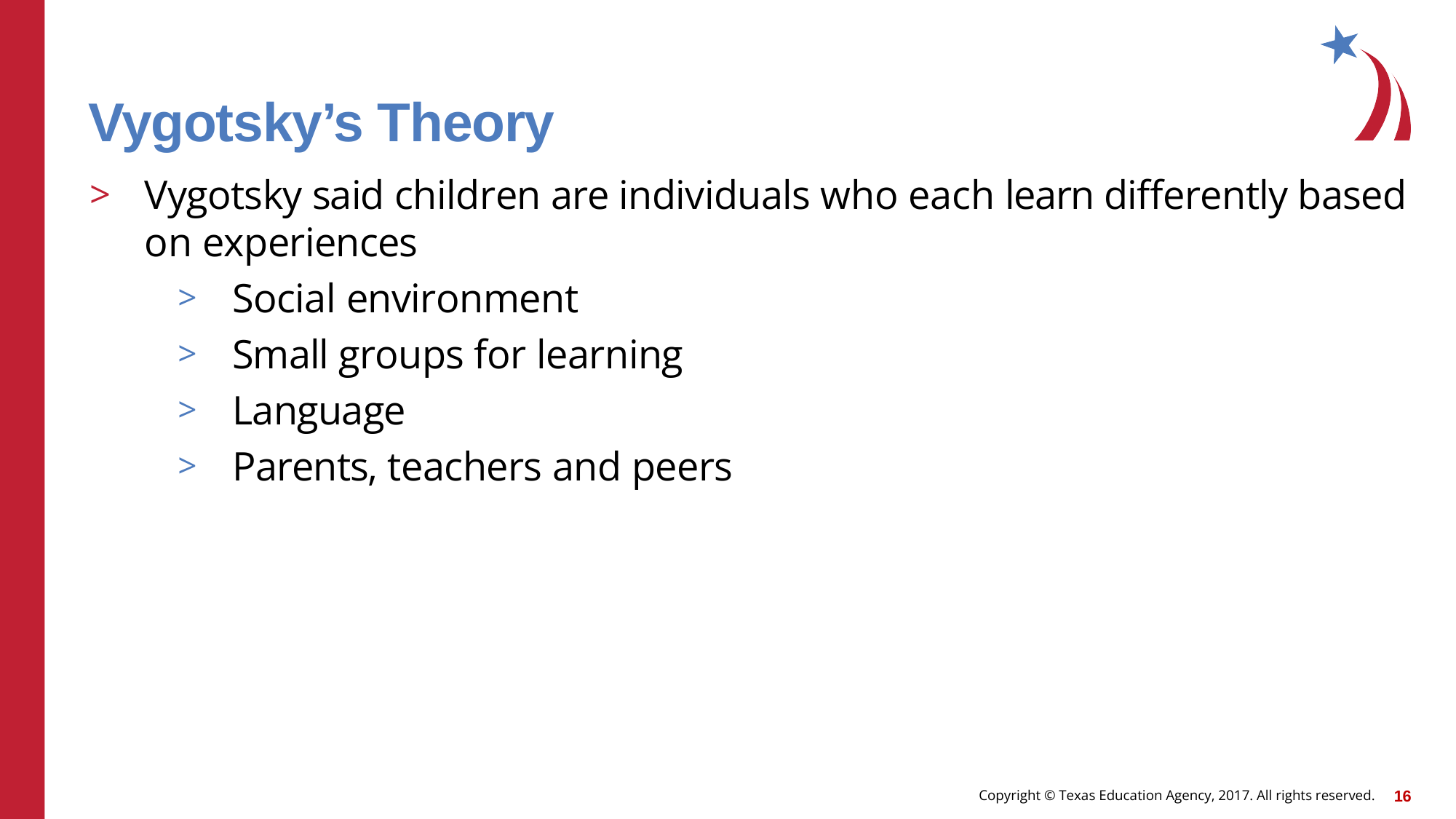

# Vygotsky’s Theory
Vygotsky said children are individuals who each learn differently based on experiences
Social environment
Small groups for learning
Language
Parents, teachers and peers